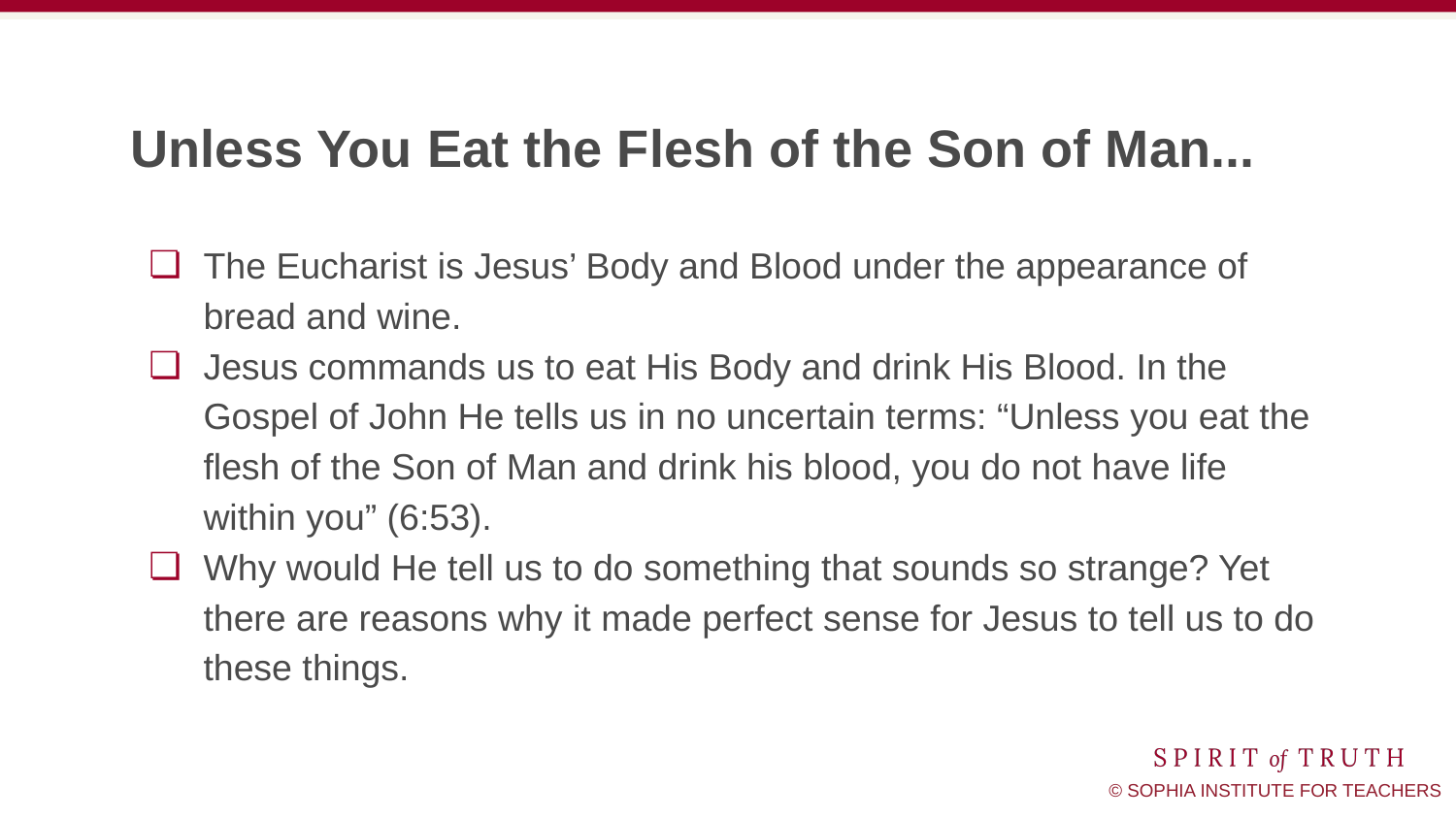

# Unless You Eat the Flesh of the Son of Man...
The Eucharist is Jesus’ Body and Blood under the appearance of bread and wine.
Jesus commands us to eat His Body and drink His Blood. In the Gospel of John He tells us in no uncertain terms: “Unless you eat the flesh of the Son of Man and drink his blood, you do not have life within you” (6:53).
Why would He tell us to do something that sounds so strange? Yet there are reasons why it made perfect sense for Jesus to tell us to do these things.